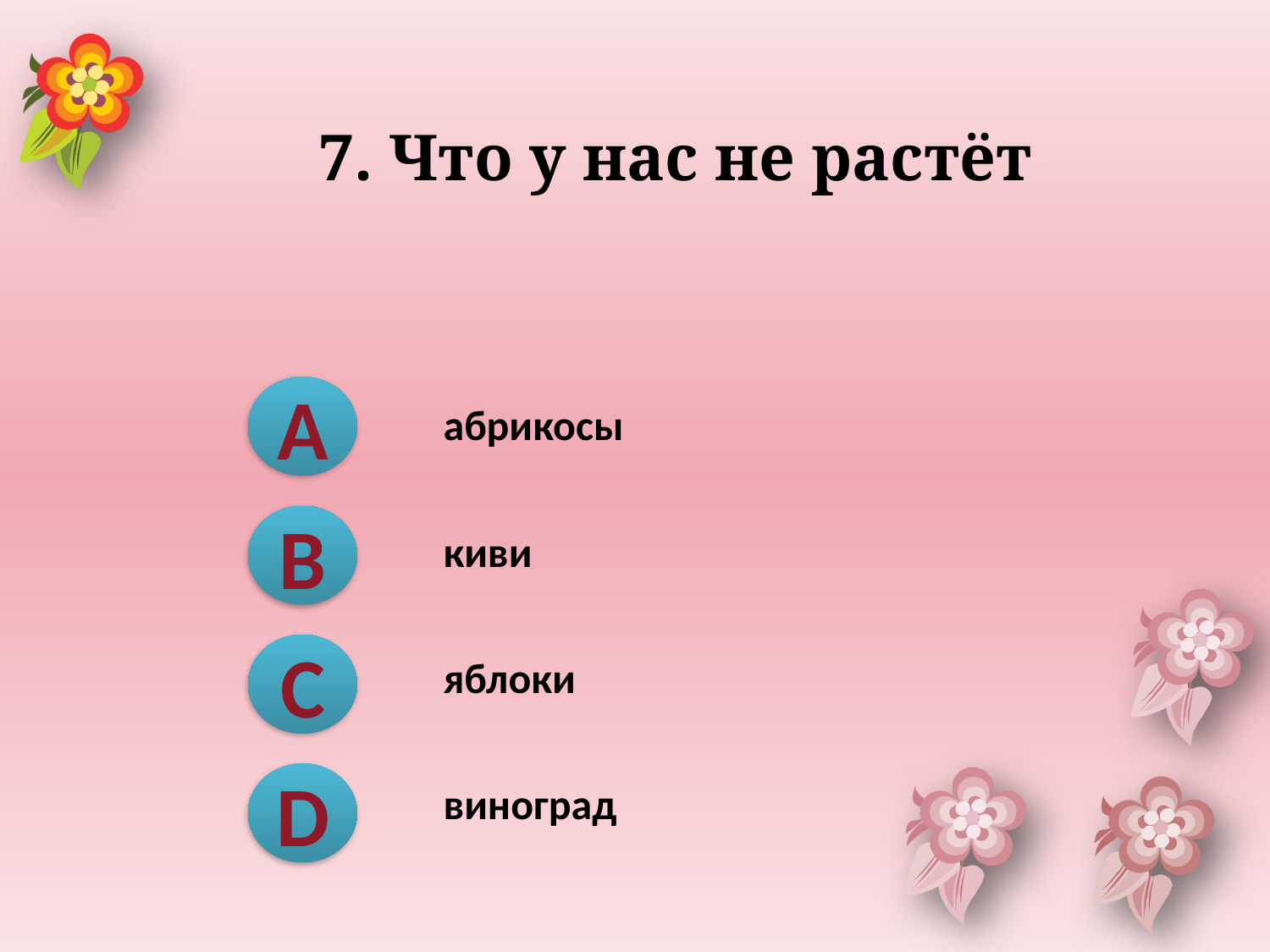

# 7. Что у нас не растёт
|  | абрикосы |
| --- | --- |
|  | киви |
|  | яблоки |
|  | виноград |
A
B
C
D